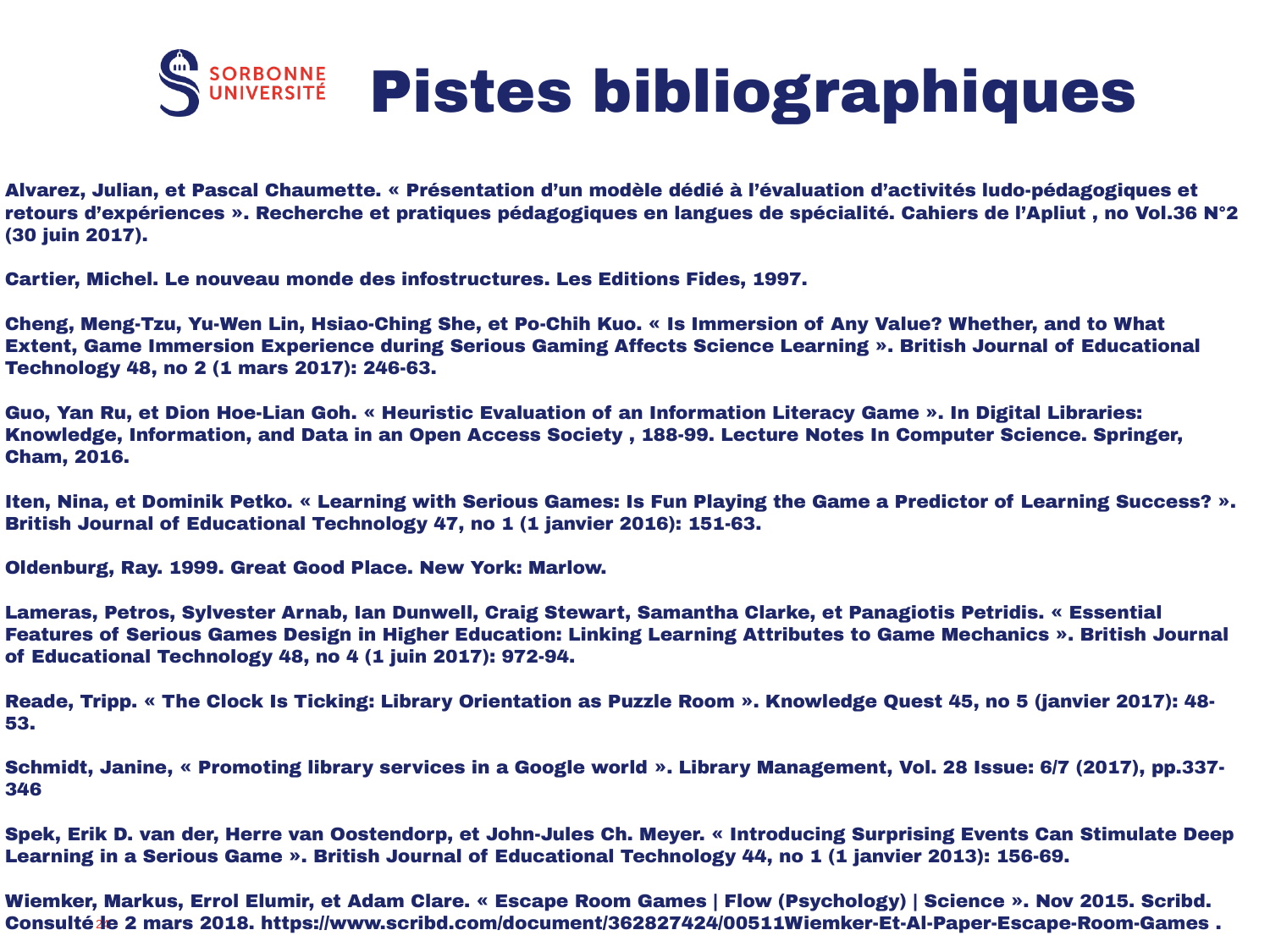

# Pistes bibliographiques
Alvarez, Julian, et Pascal Chaumette. « Présentation d’un modèle dédié à l’évaluation d’activités ludo-pédagogiques et retours d’expériences ». Recherche et pratiques pédagogiques en langues de spécialité. Cahiers de l’Apliut , no Vol.36 N°2 (30 juin 2017).

Cartier, Michel. Le nouveau monde des infostructures. Les Editions Fides, 1997.

Cheng, Meng-Tzu, Yu-Wen Lin, Hsiao-Ching She, et Po-Chih Kuo. « Is Immersion of Any Value? Whether, and to What Extent, Game Immersion Experience during Serious Gaming Affects Science Learning ». British Journal of Educational Technology 48, no 2 (1 mars 2017): 246-63.

Guo, Yan Ru, et Dion Hoe-Lian Goh. « Heuristic Evaluation of an Information Literacy Game ». In Digital Libraries: Knowledge, Information, and Data in an Open Access Society , 188-99. Lecture Notes In Computer Science. Springer, Cham, 2016.

Iten, Nina, et Dominik Petko. « Learning with Serious Games: Is Fun Playing the Game a Predictor of Learning Success? ». British Journal of Educational Technology 47, no 1 (1 janvier 2016): 151-63.

Oldenburg, Ray. 1999. Great Good Place. New York: Marlow.

Lameras, Petros, Sylvester Arnab, Ian Dunwell, Craig Stewart, Samantha Clarke, et Panagiotis Petridis. « Essential Features of Serious Games Design in Higher Education: Linking Learning Attributes to Game Mechanics ». British Journal of Educational Technology 48, no 4 (1 juin 2017): 972-94.

Reade, Tripp. « The Clock Is Ticking: Library Orientation as Puzzle Room ». Knowledge Quest 45, no 5 (janvier 2017): 48-53.
Schmidt, Janine, « Promoting library services in a Google world ». Library Management, Vol. 28 Issue: 6/7 (2017), pp.337-346

Spek, Erik D. van der, Herre van Oostendorp, et John-Jules Ch. Meyer. « Introducing Surprising Events Can Stimulate Deep Learning in a Serious Game ». British Journal of Educational Technology 44, no 1 (1 janvier 2013): 156-69.

Wiemker, Markus, Errol Elumir, et Adam Clare. « Escape Room Games | Flow (Psychology) | Science ». Nov 2015. Scribd. Consulté le 2 mars 2018. https://www.scribd.com/document/362827424/00511Wiemker-Et-Al-Paper-Escape-Room-Games .

TITRE DE LA SECTION OU DU CHAPITRE
Titre de la présentation